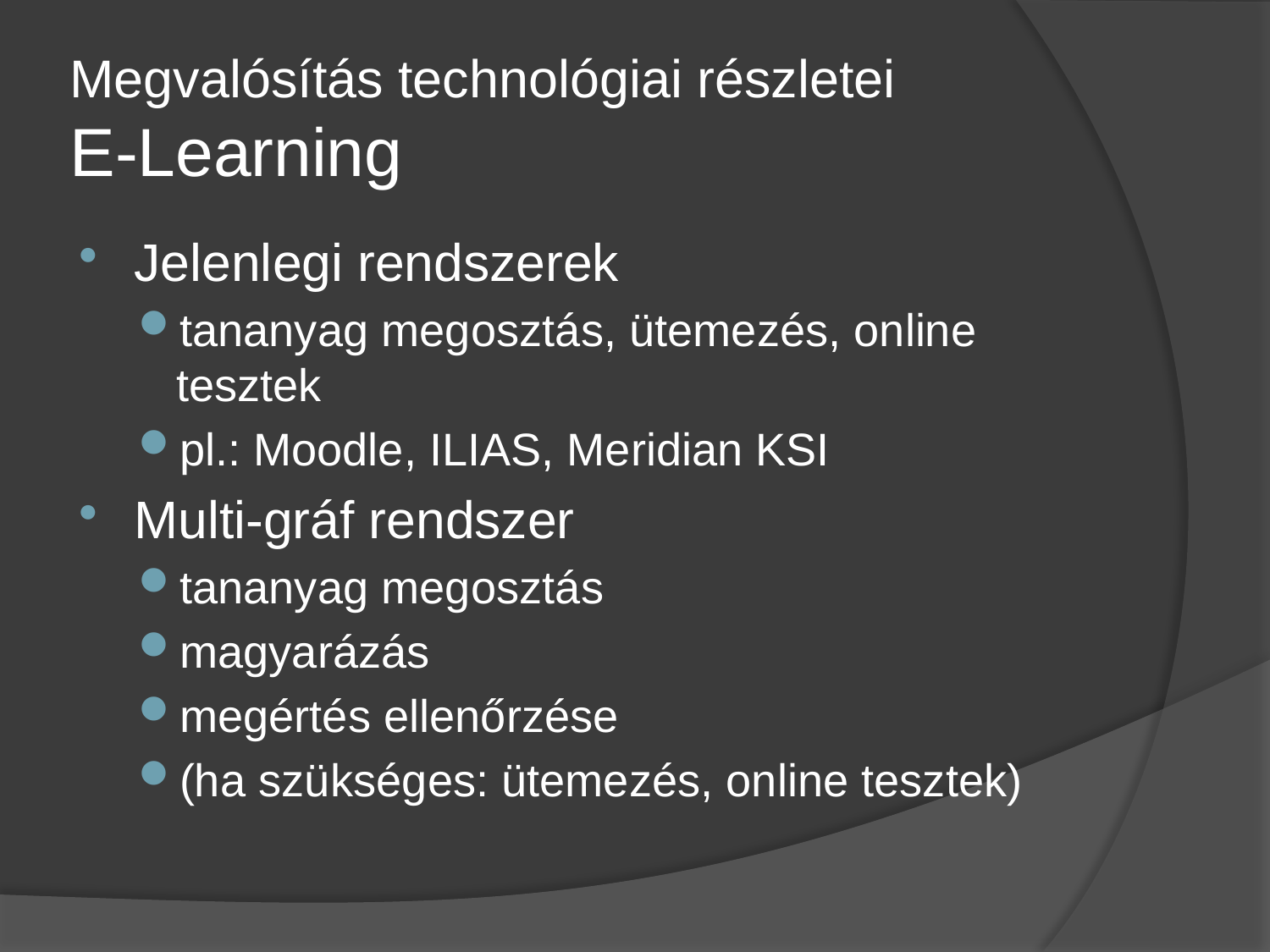

# Megvalósítás technológiai részletei E-Learning
Jelenlegi rendszerek
tananyag megosztás, ütemezés, online tesztek
pl.: Moodle, ILIAS, Meridian KSI
Multi-gráf rendszer
tananyag megosztás
magyarázás
megértés ellenőrzése
(ha szükséges: ütemezés, online tesztek)